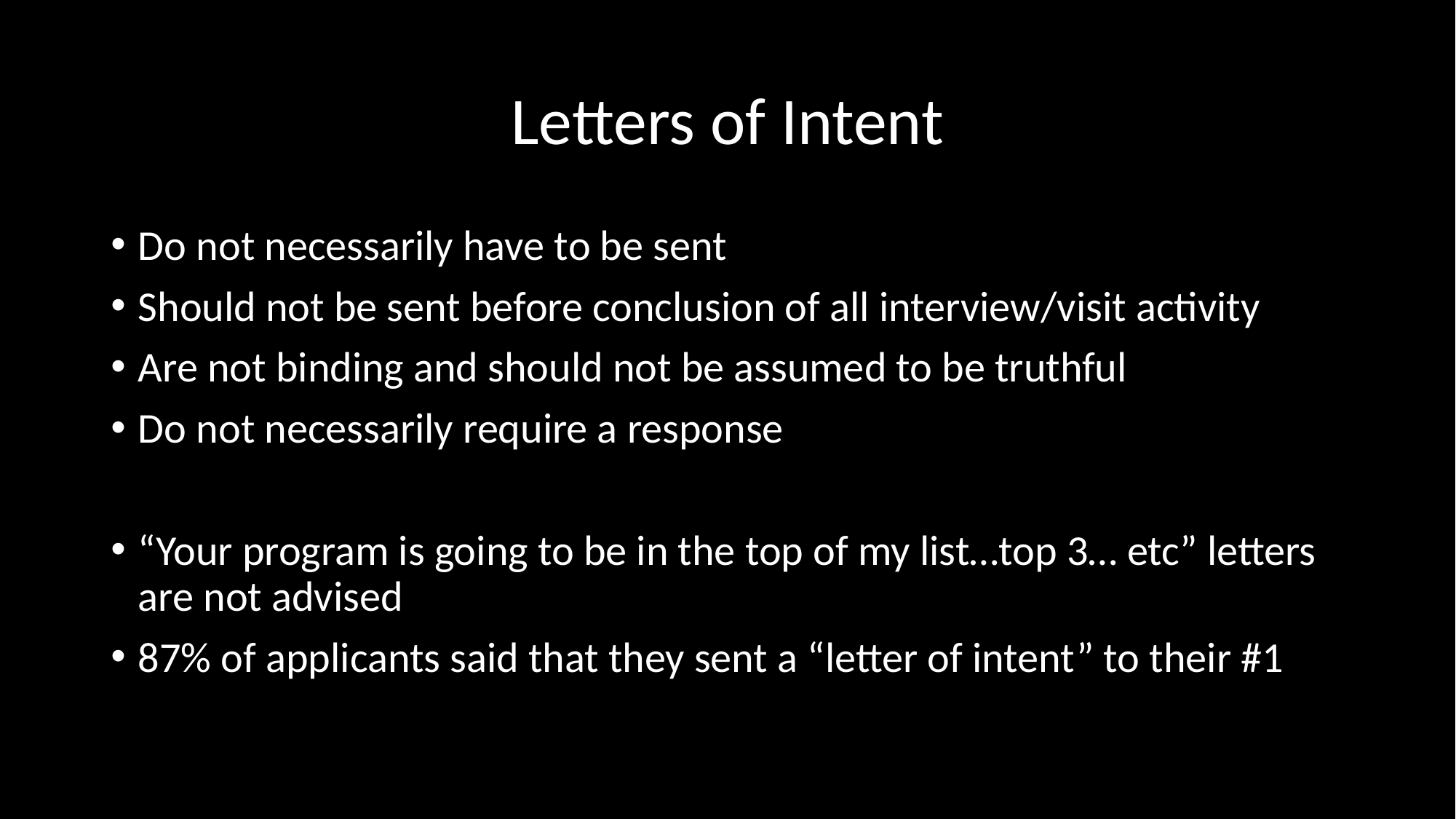

# Letters of Intent
Do not necessarily have to be sent
Should not be sent before conclusion of all interview/visit activity
Are not binding and should not be assumed to be truthful
Do not necessarily require a response

“Your program is going to be in the top of my list…top 3… etc” letters are not advised
87% of applicants said that they sent a “letter of intent” to their #1